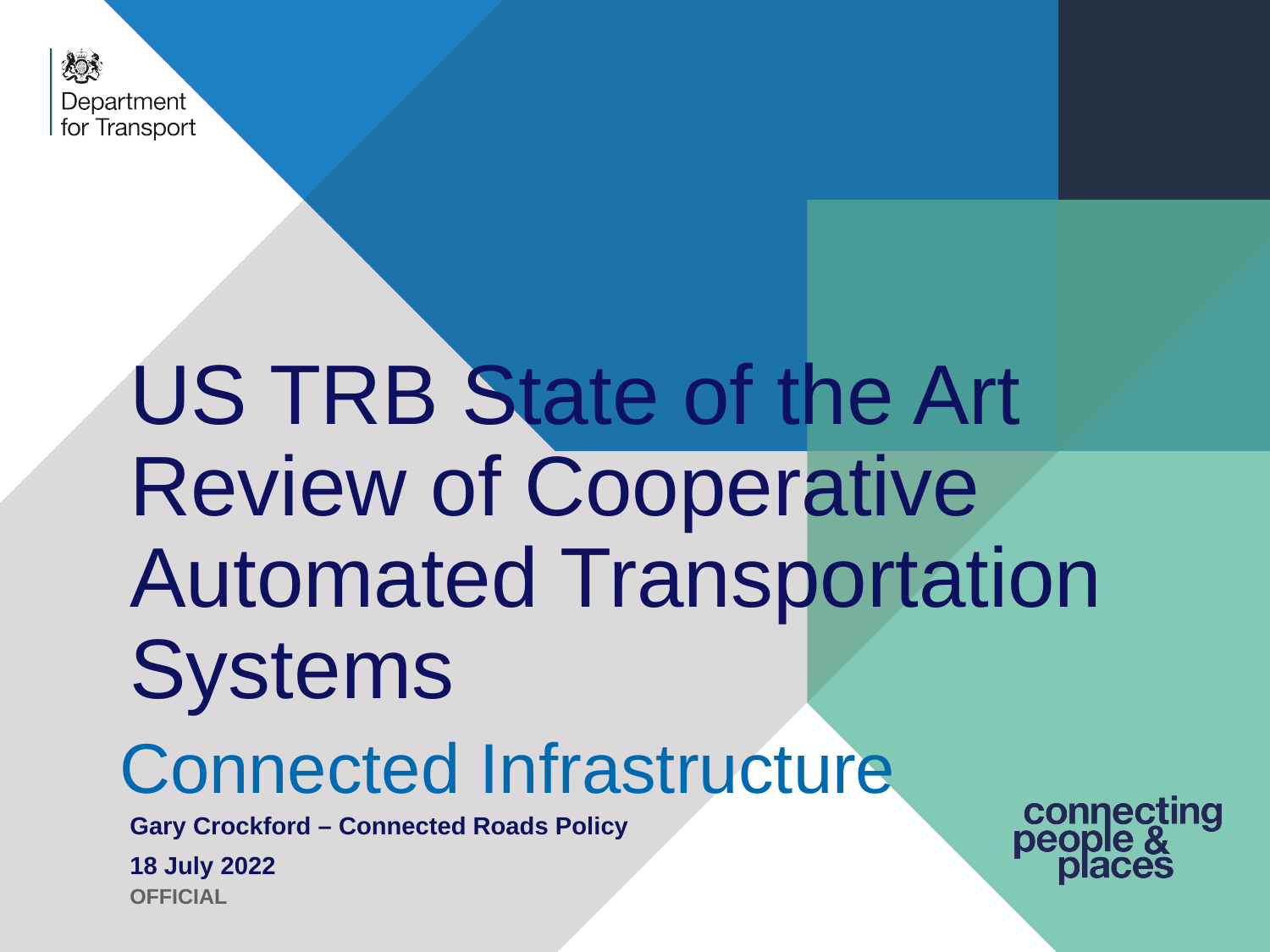

# US TRB State of the Art Review of Cooperative Automated Transportation Systems
 Connected Infrastructure
Gary Crockford – Connected Roads Policy
18 July 2022
OFFICIAL